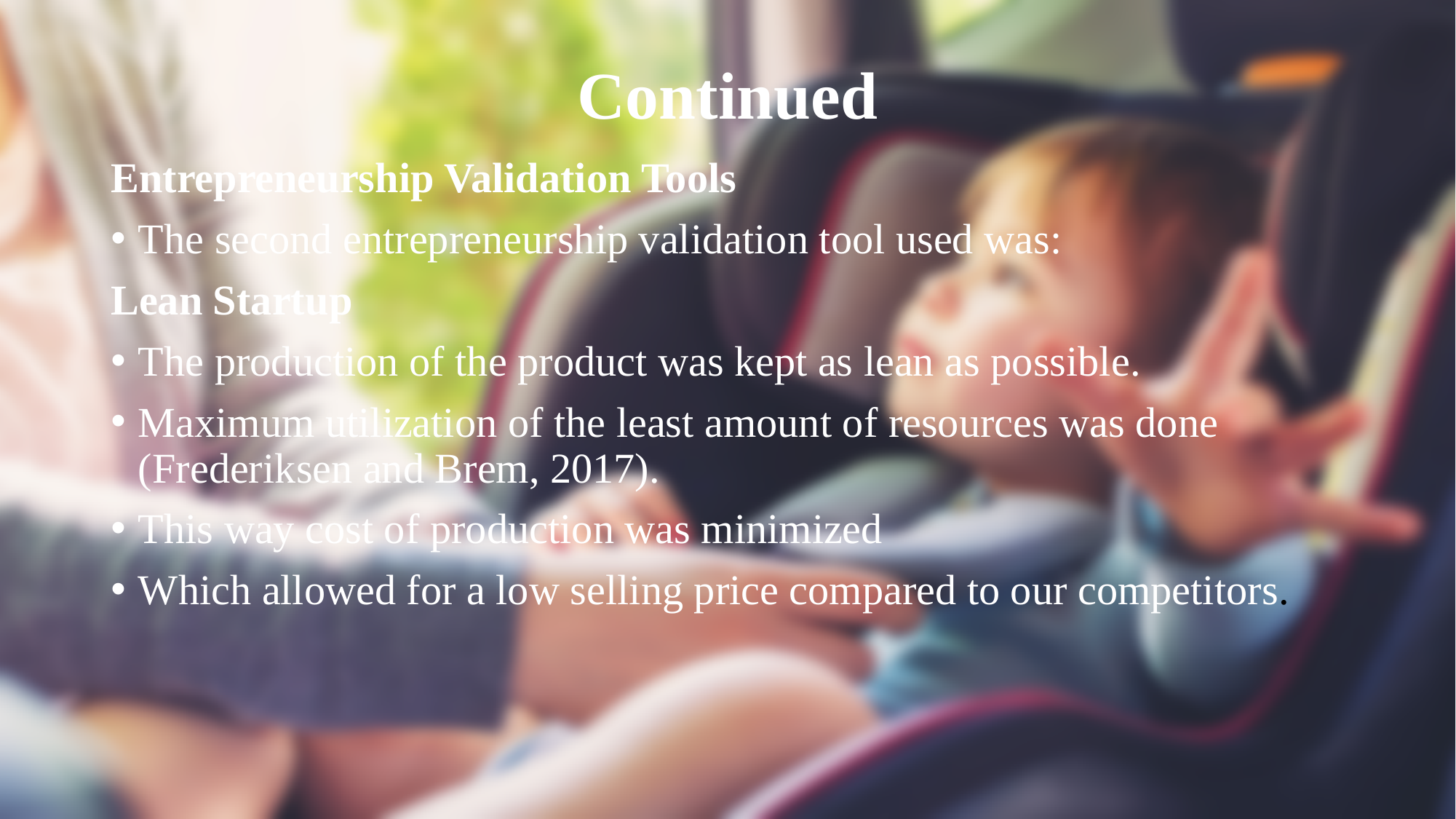

# Continued
Entrepreneurship Validation Tools
The second entrepreneurship validation tool used was:
Lean Startup
The production of the product was kept as lean as possible.
Maximum utilization of the least amount of resources was done (Frederiksen and Brem, 2017).
This way cost of production was minimized
Which allowed for a low selling price compared to our competitors.